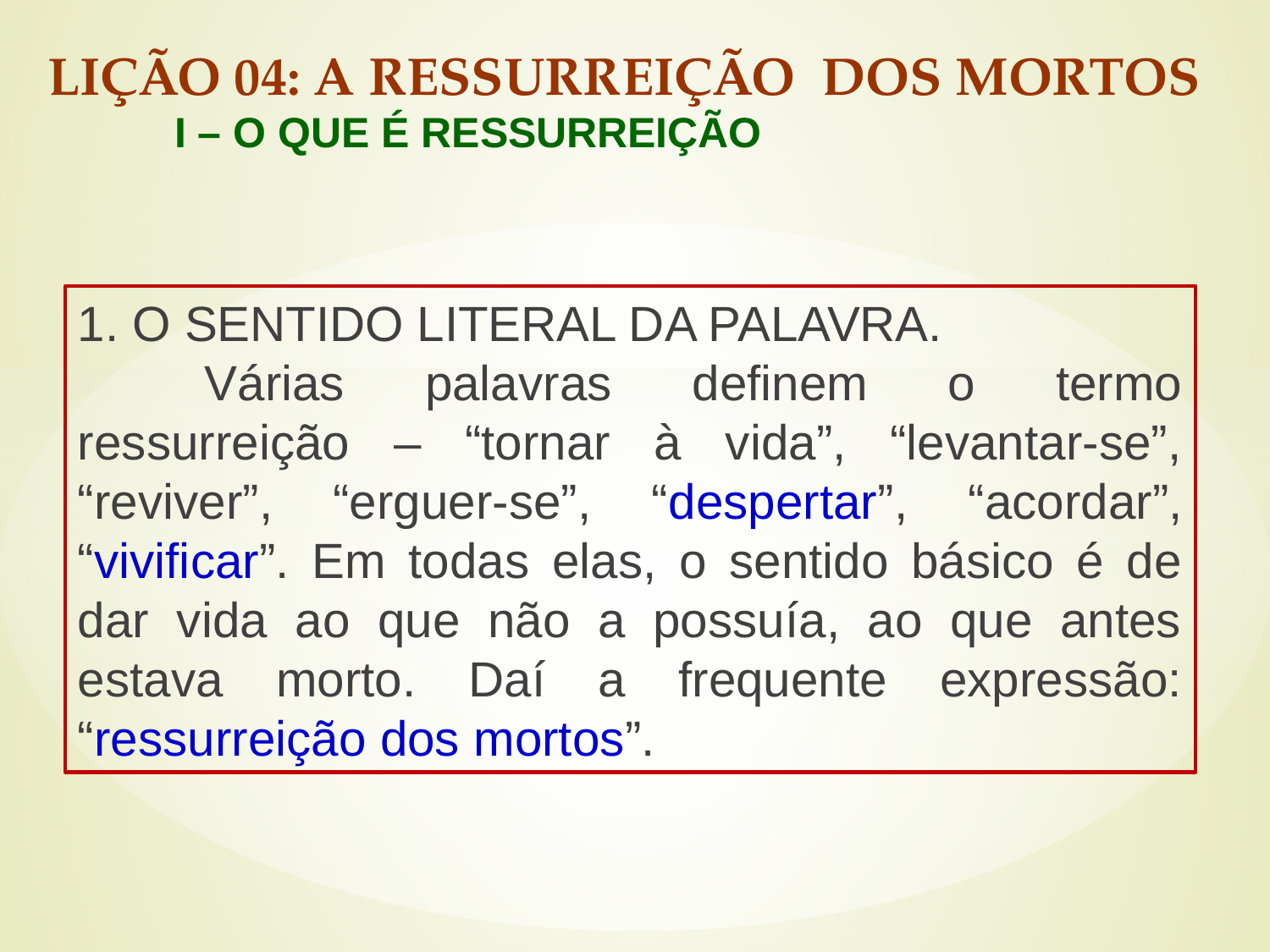

LIÇÃO 04: A RESSURREIÇÃO  DOS MORTOS
	I – O QUE É RESSURREIÇÃO
#
1. O SENTIDO LITERAL DA PALAVRA.
	Várias palavras definem o termo ressurreição – “tornar à vida”, “levantar-se”, “reviver”, “erguer-se”, “despertar”, “acordar”, “vivificar”. Em todas elas, o sentido básico é de dar vida ao que não a possuía, ao que antes estava morto. Daí a frequente expressão: “ressurreição dos mortos”.